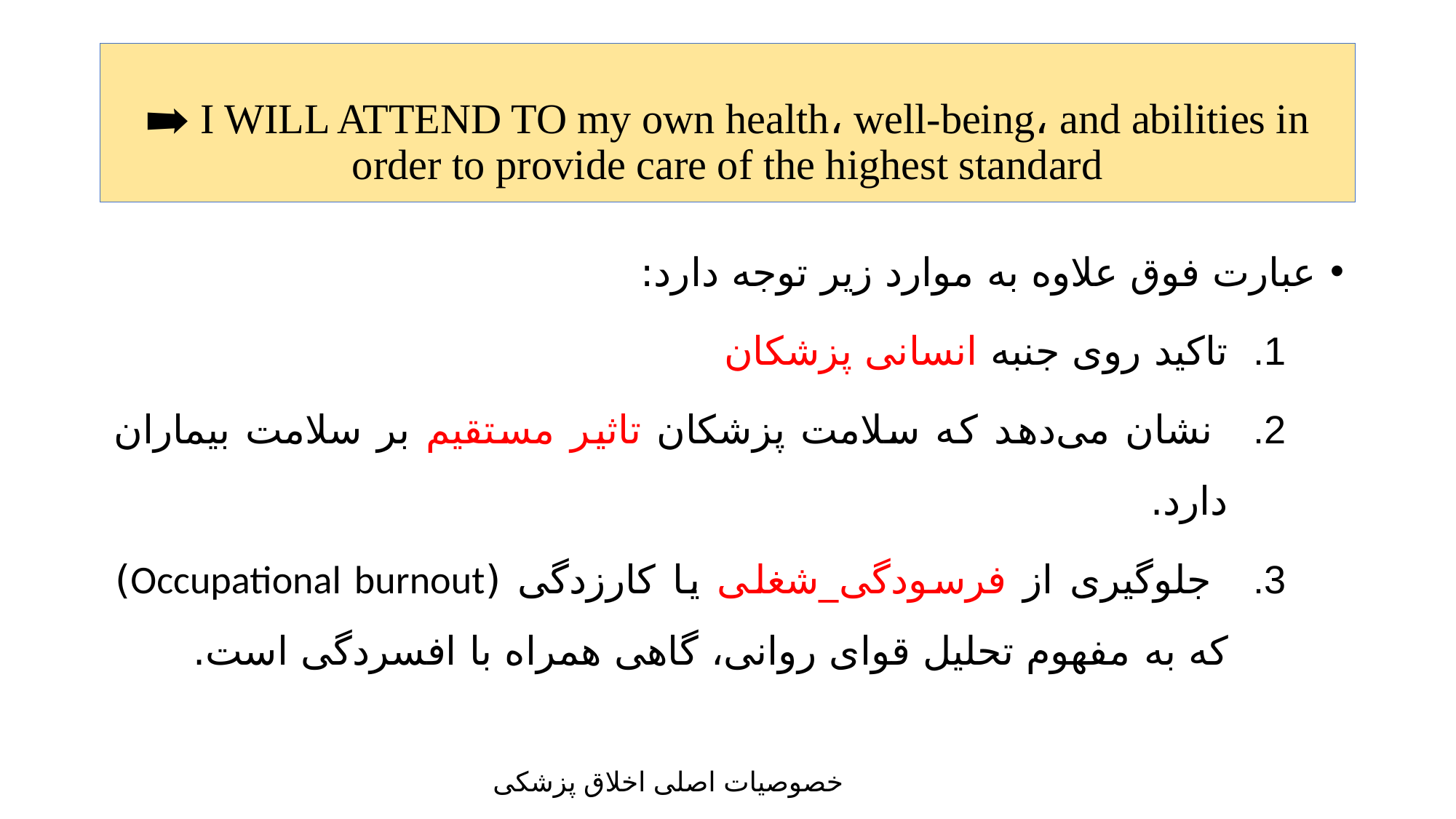

# ➡️ I WILL ATTEND TO my own health، well-being، and abilities in order to provide care of the highest standard
عبارت فوق علاوه به موارد زیر توجه دارد:
تاکید روی جنبه انسانی پزشکان
 نشان می‌دهد که سلامت پزشکان تاثیر مستقیم بر سلامت بیماران دارد.
 جلوگیری از فرسودگی_شغلی یا کارزدگی (Occupational burnout) که به‌ مفهوم تحلیل قوای روانی، گاهی همراه با افسردگی است.
خصوصیات اصلی اخلاق پزشکی